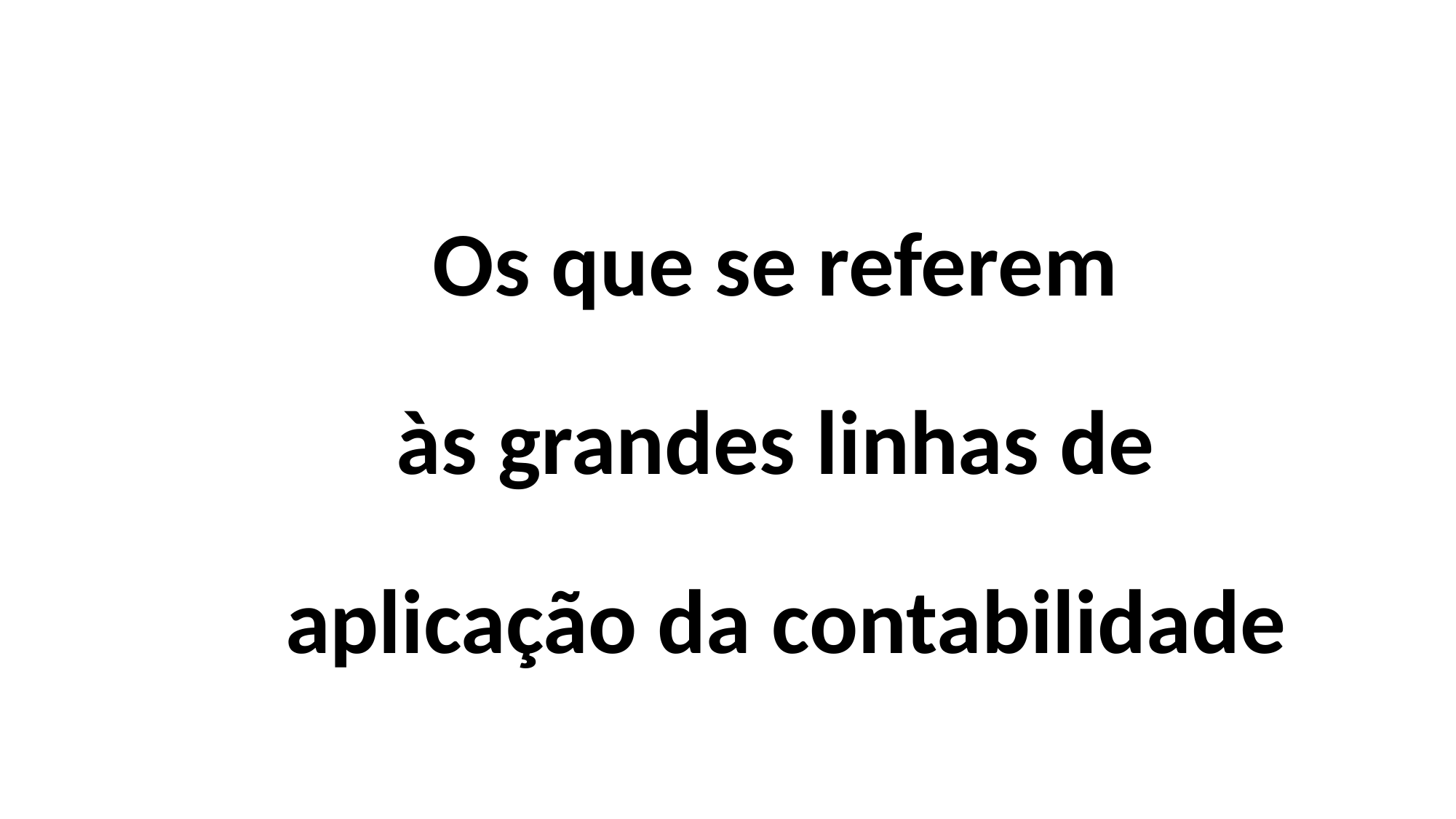

Os que se referem
às grandes linhas de
aplicação da contabilidade